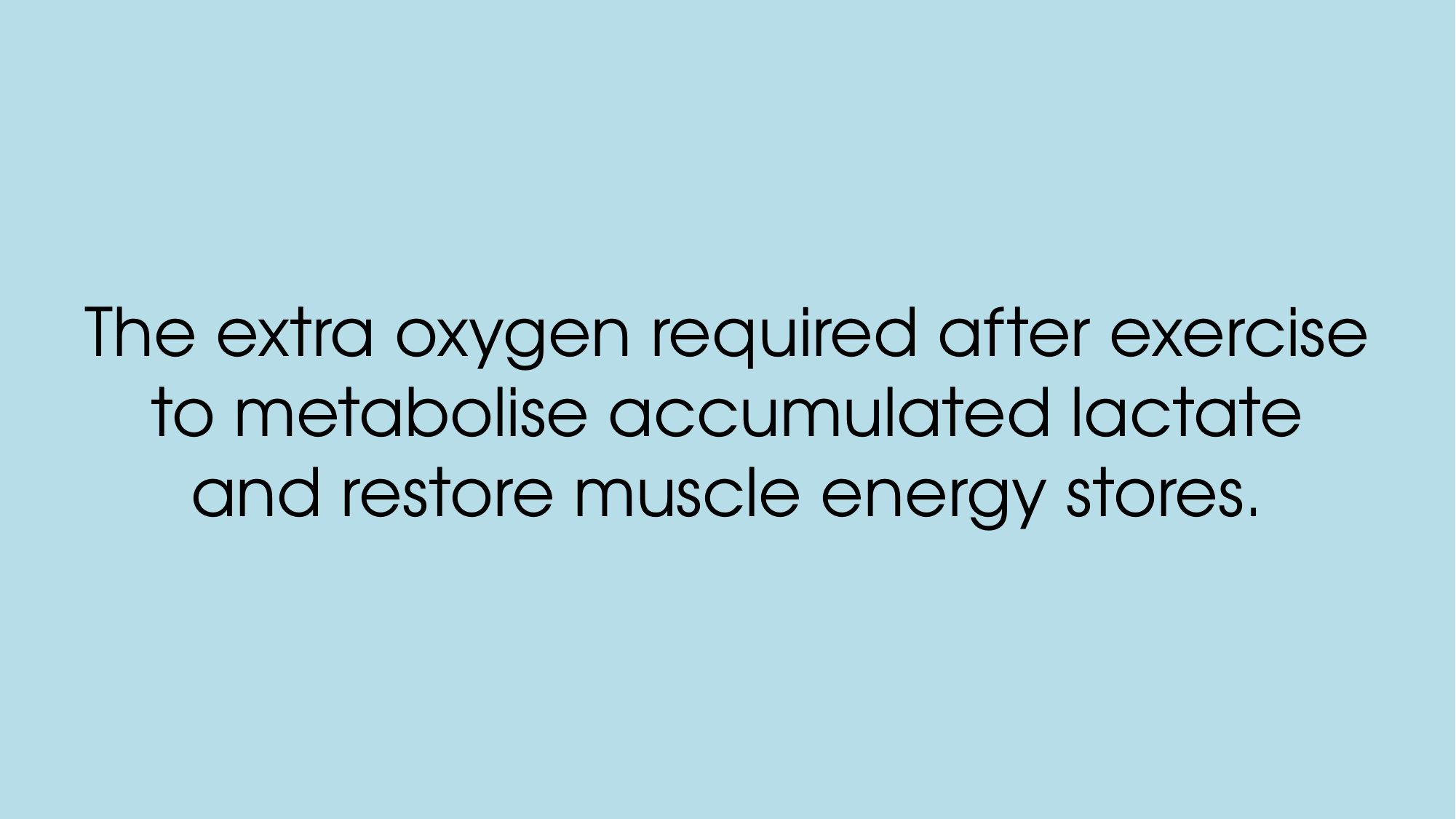

# The extra oxygen required after exercise to metabolise accumulated lactate and restore muscle energy stores.